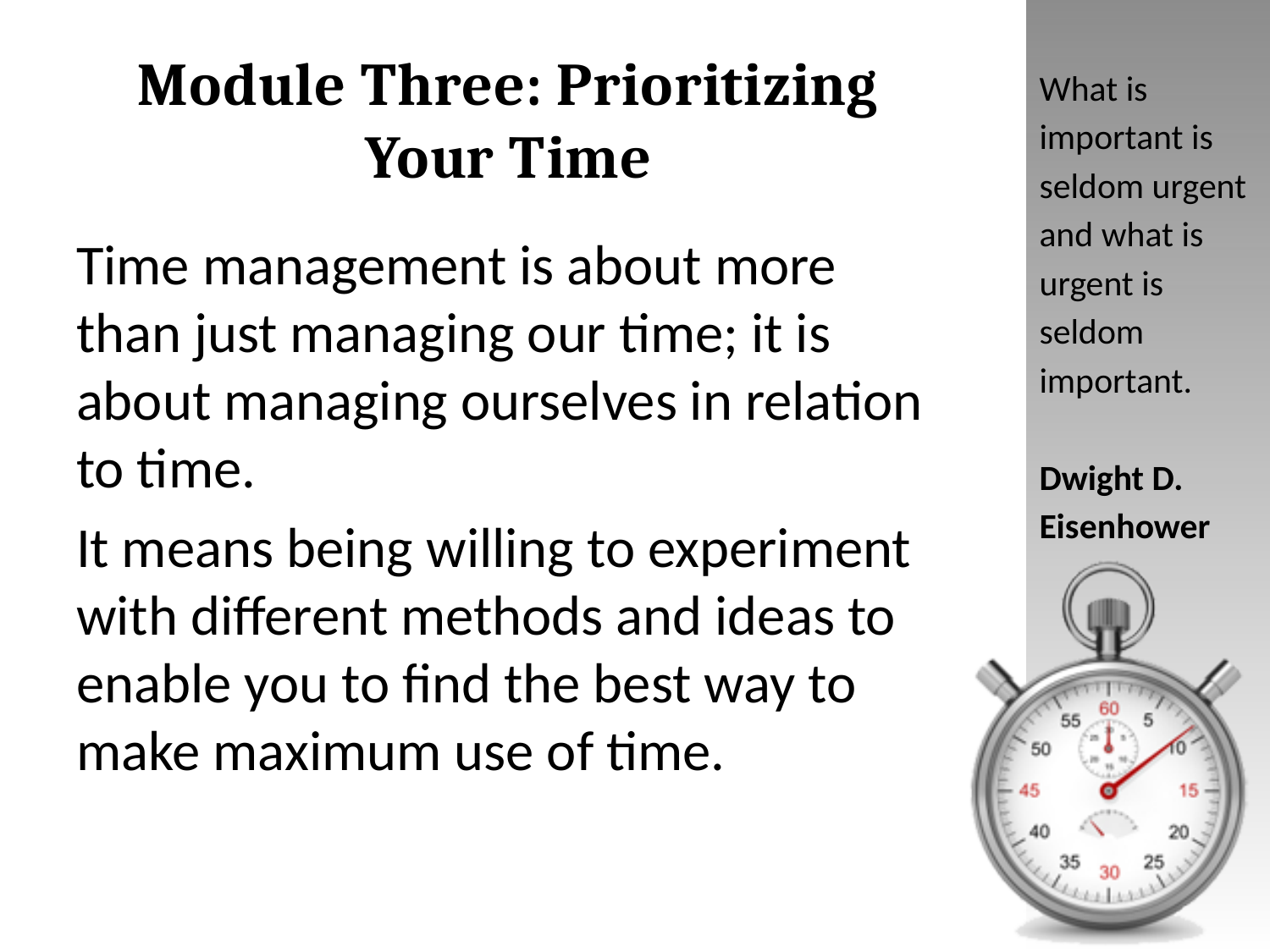

# Module Three: Prioritizing Your Time
What is important is seldom urgent and what is urgent is seldom important.

Dwight D. Eisenhower
Time management is about more than just managing our time; it is about managing ourselves in relation to time.
It means being willing to experiment with different methods and ideas to enable you to find the best way to make maximum use of time.